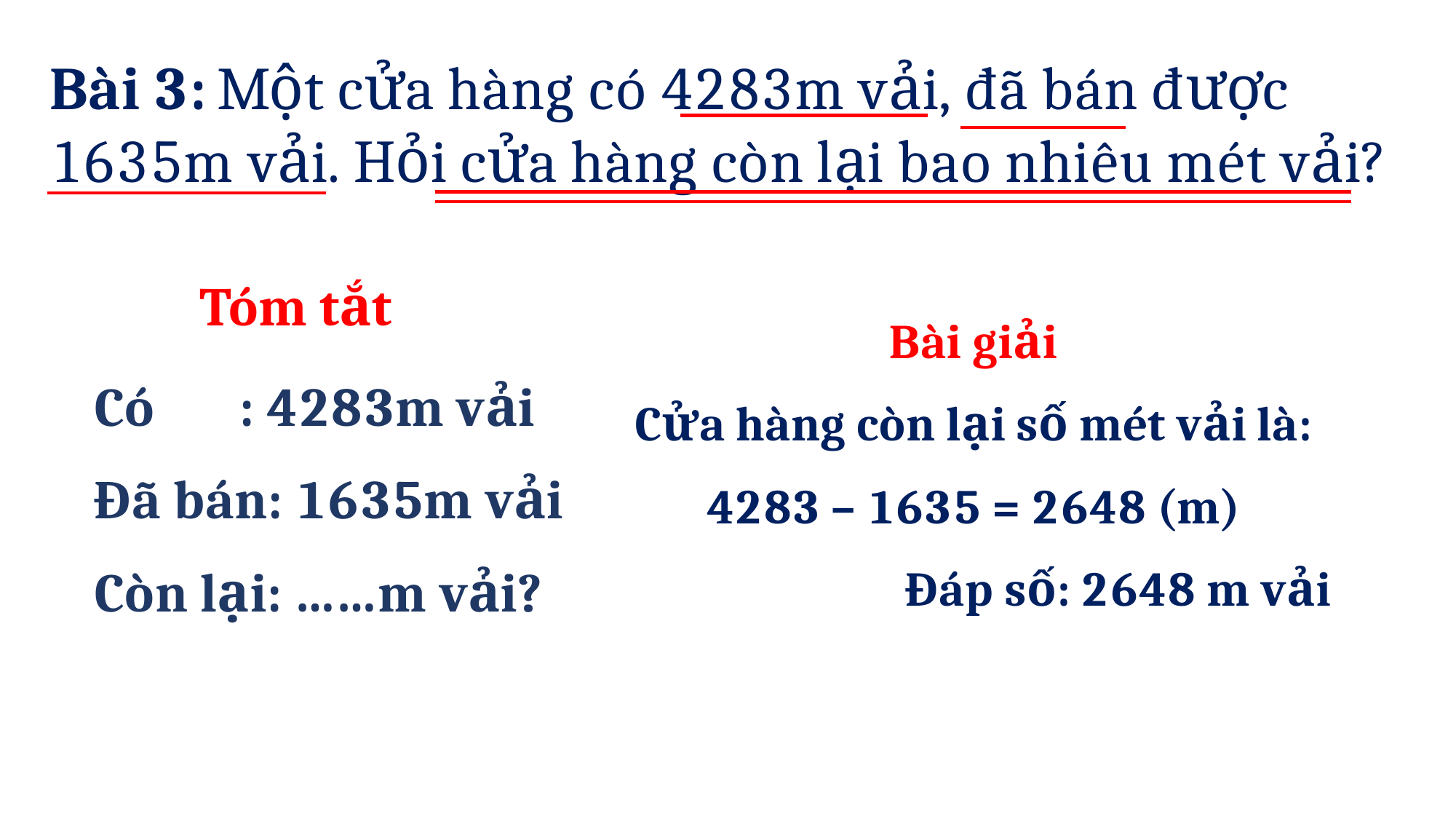

Bài 3: Một cửa hàng có 4283m vải, đã bán được 1635m vải. Hỏi cửa hàng còn lại bao nhiêu mét vải?
Tóm tắt
Bài giải
Cửa hàng còn lại số mét vải là:
4283 – 1635 = 2648 (m)
                           Đáp số: 2648 m vải
Có       : 4283m vải
Đã bán: 1635m vải
Còn lại: ……m vải?